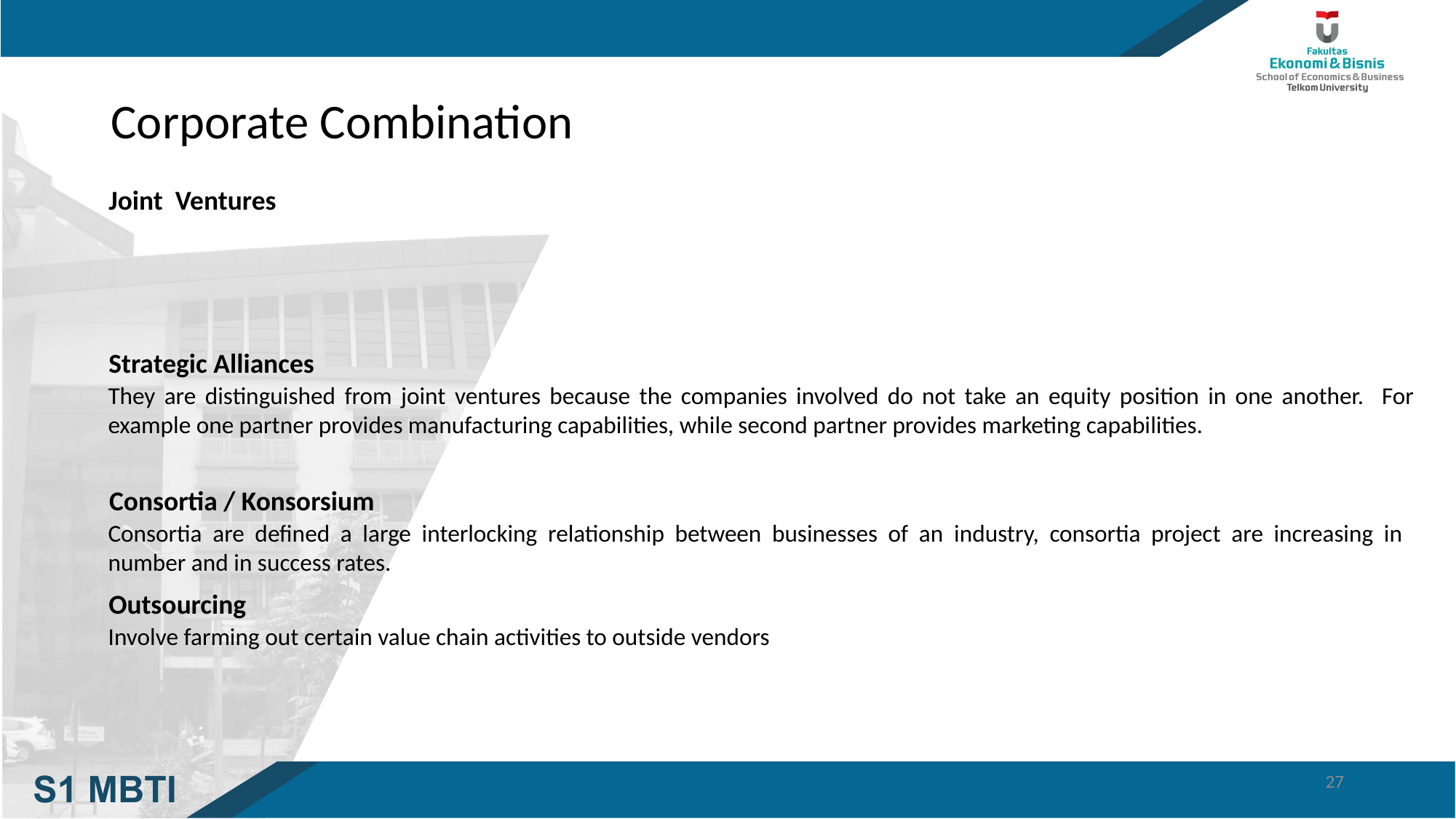

# Corporate Combination
Joint  Ventures
Strategic Alliances
They are distinguished from joint ventures because the companies involved do not take an equity position in one another.  For example one partner provides manufacturing capabilities, while second partner provides marketing capabilities.
Consortia / Konsorsium
Consortia are defined a large interlocking relationship between businesses of an industry, consortia project are increasing in number and in success rates.
Outsourcing
Involve farming out certain value chain activities to outside vendors
27